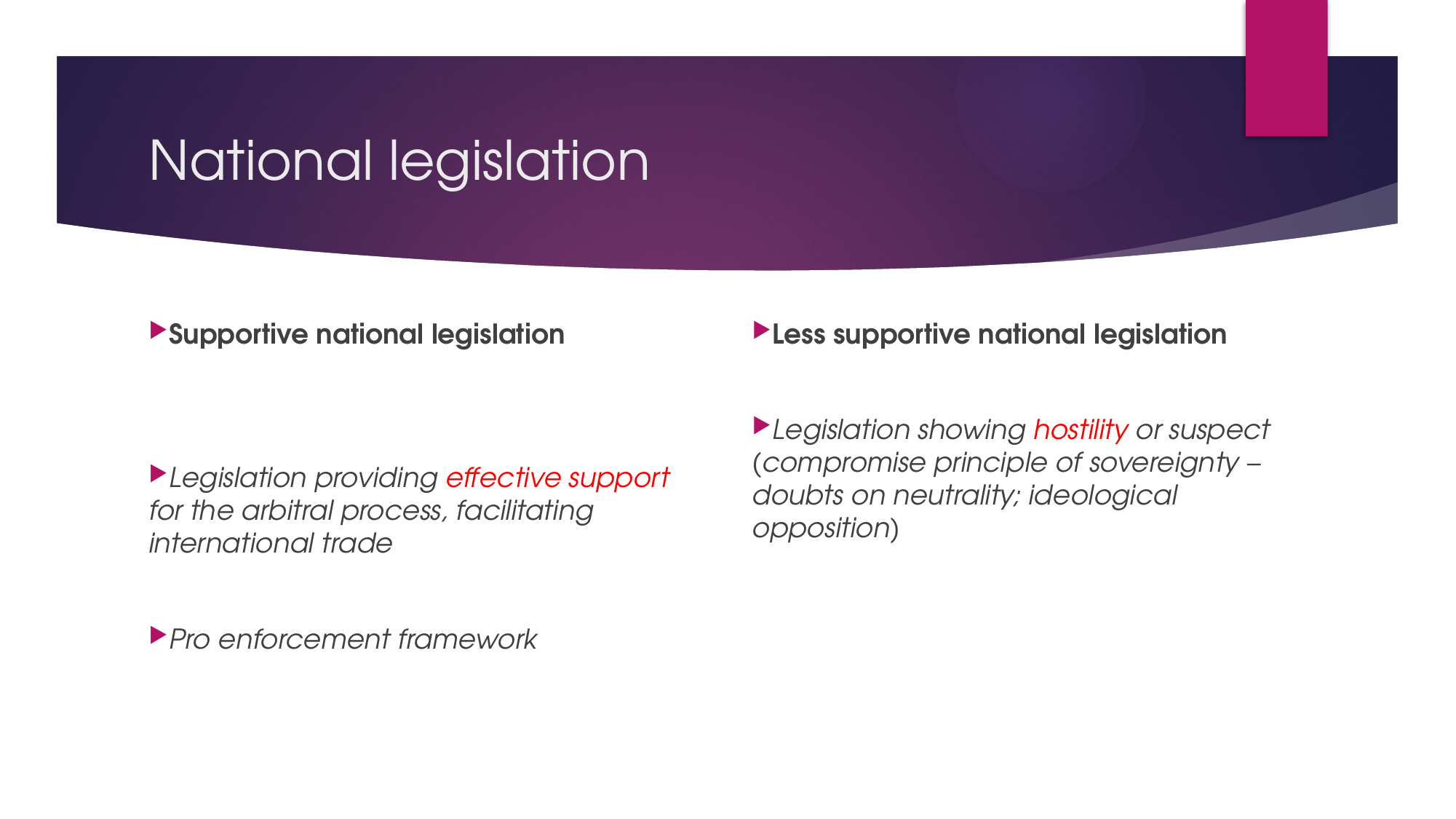

# National legislation
Supportive national legislation

Legislation providing effective support for the arbitral process, facilitating international trade

Pro enforcement framework
Less supportive national legislation

Legislation showing hostility or suspect (compromise principle of sovereignty – doubts on neutrality; ideological opposition)

22/11/17